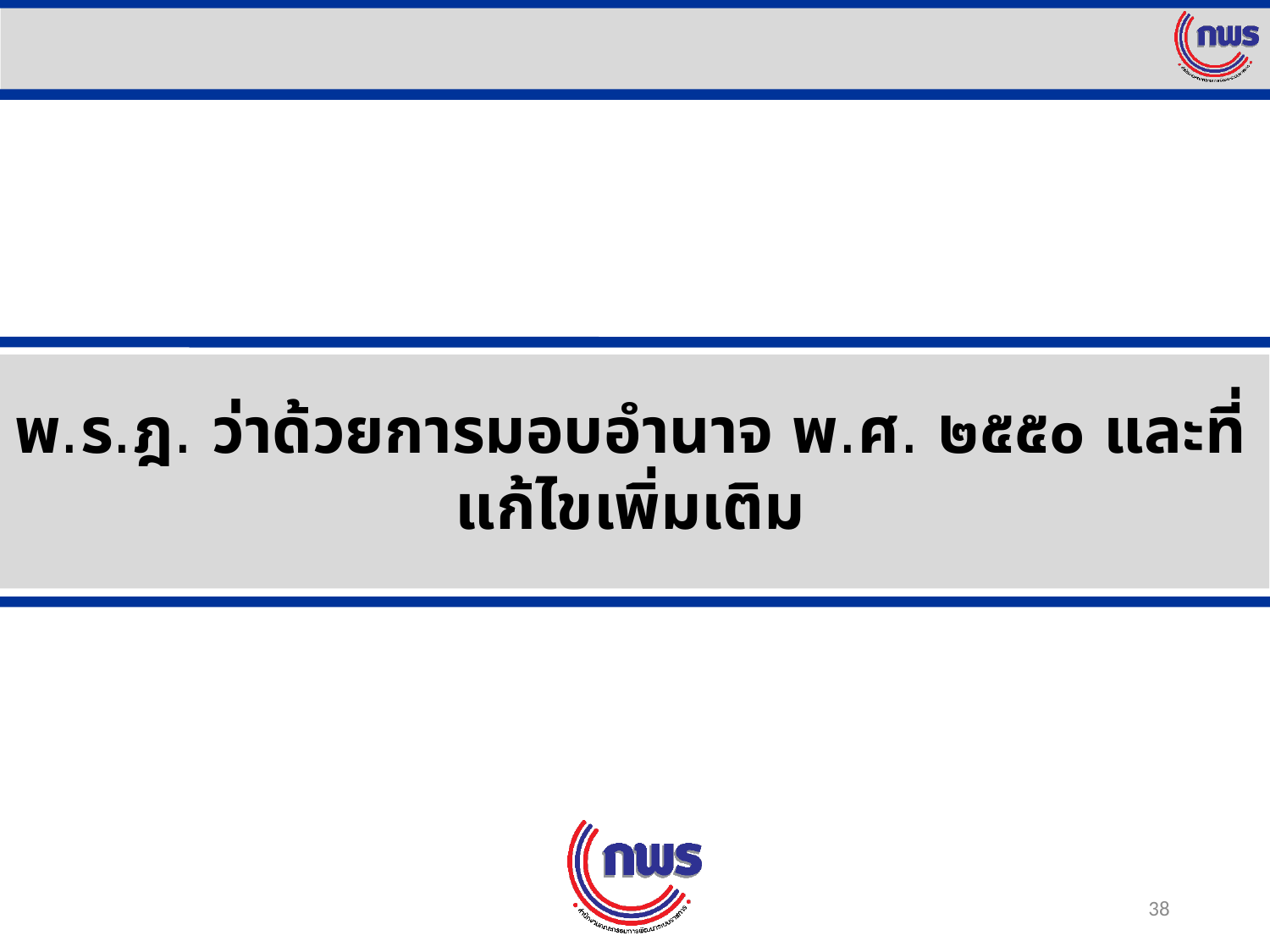

พ.ร.ฎ. ว่าด้วยการมอบอำนาจ พ.ศ. ๒๕๕๐ และที่แก้ไขเพิ่มเติม
38